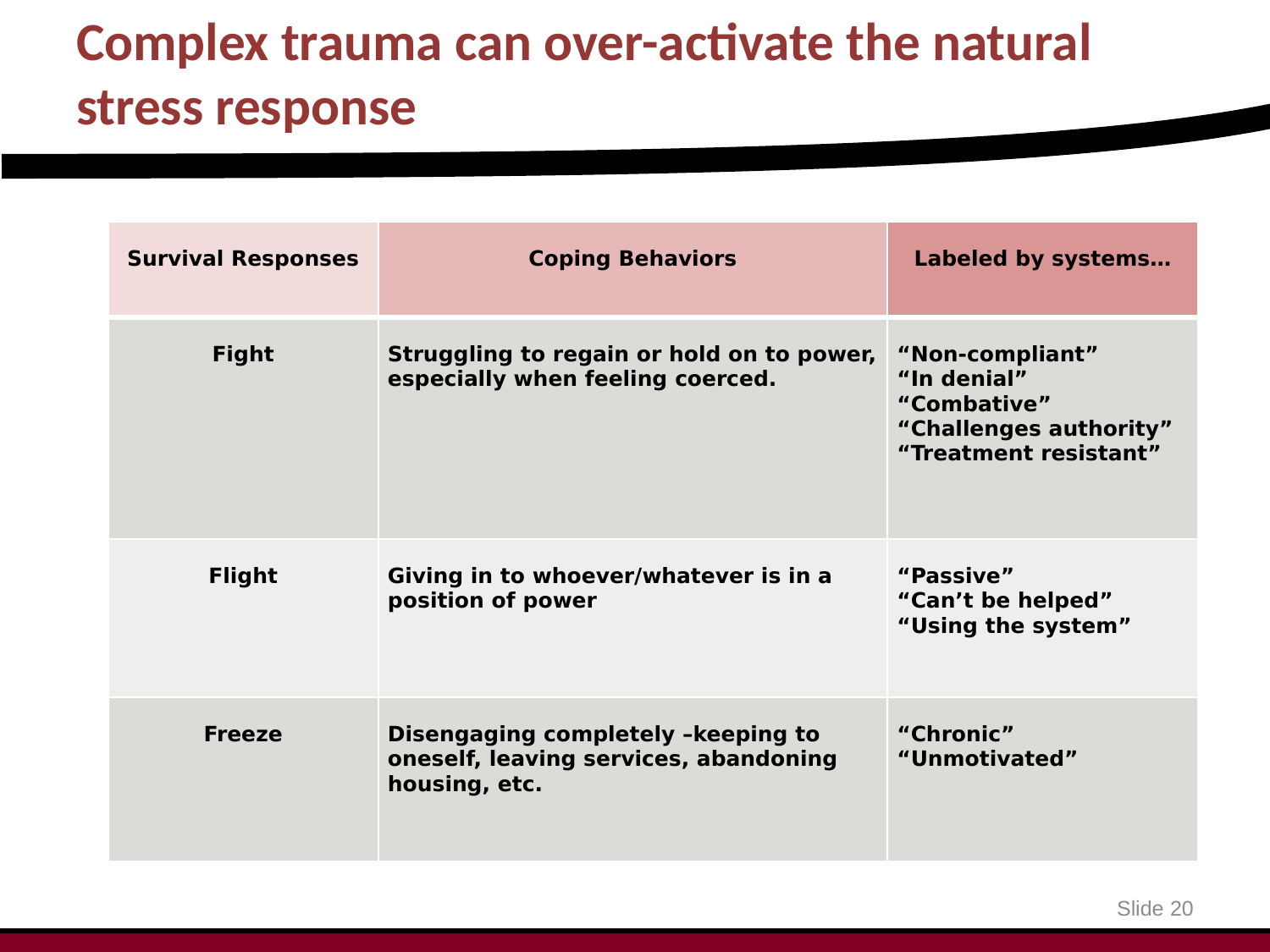

# Complex trauma can over-activate the natural stress response

| Survival Responses | Coping Behaviors | Labeled by systems… |
| --- | --- | --- |
| Fight | Struggling to regain or hold on to power, especially when feeling coerced. | “Non-compliant” “In denial” “Combative” “Challenges authority” “Treatment resistant” |
| Flight | Giving in to whoever/whatever is in a position of power | “Passive” “Can’t be helped” “Using the system” |
| Freeze | Disengaging completely –keeping to oneself, leaving services, abandoning housing, etc. | “Chronic” “Unmotivated” |
Slide 20